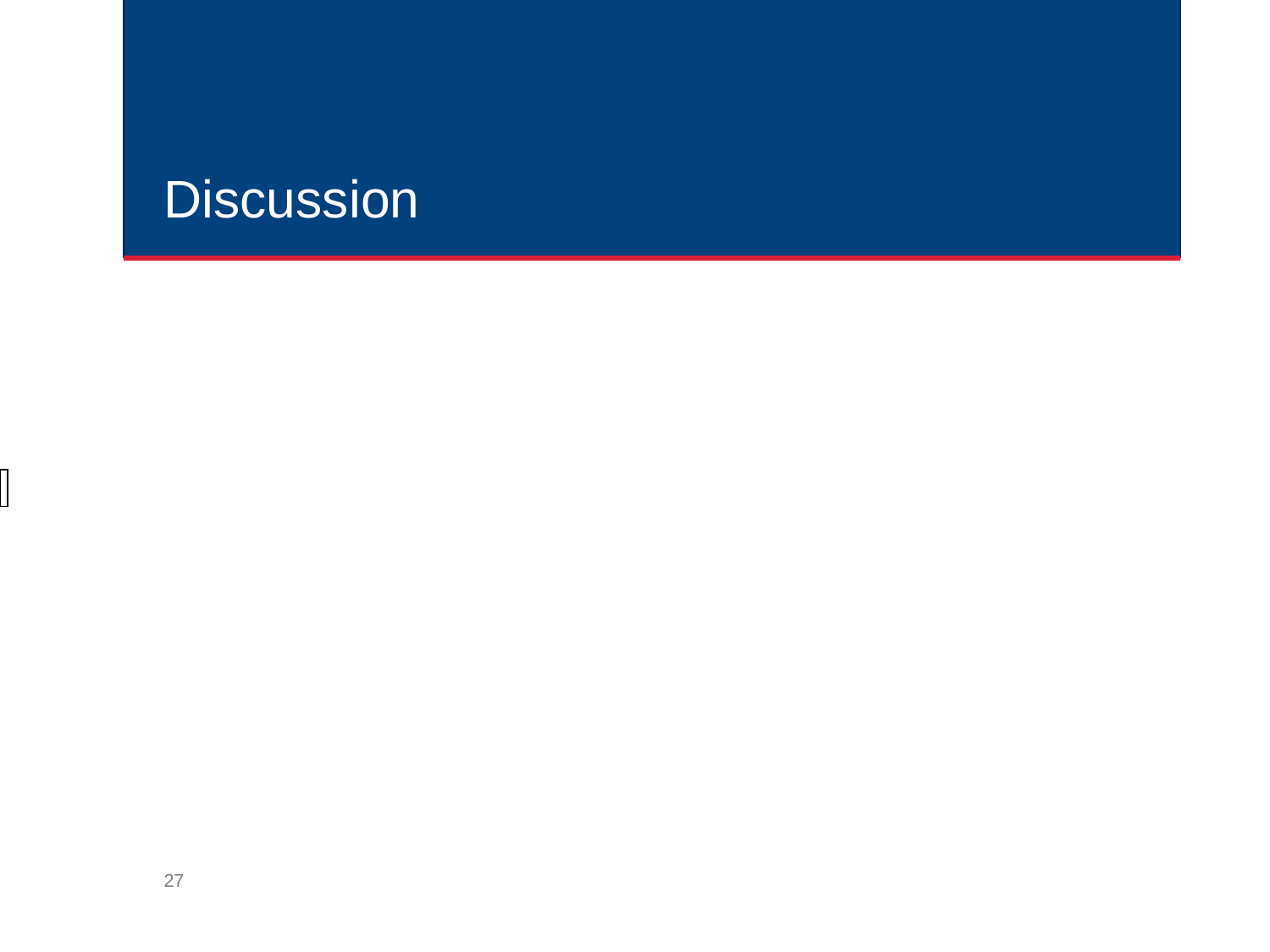

# Discussion
|  |
| --- |
27